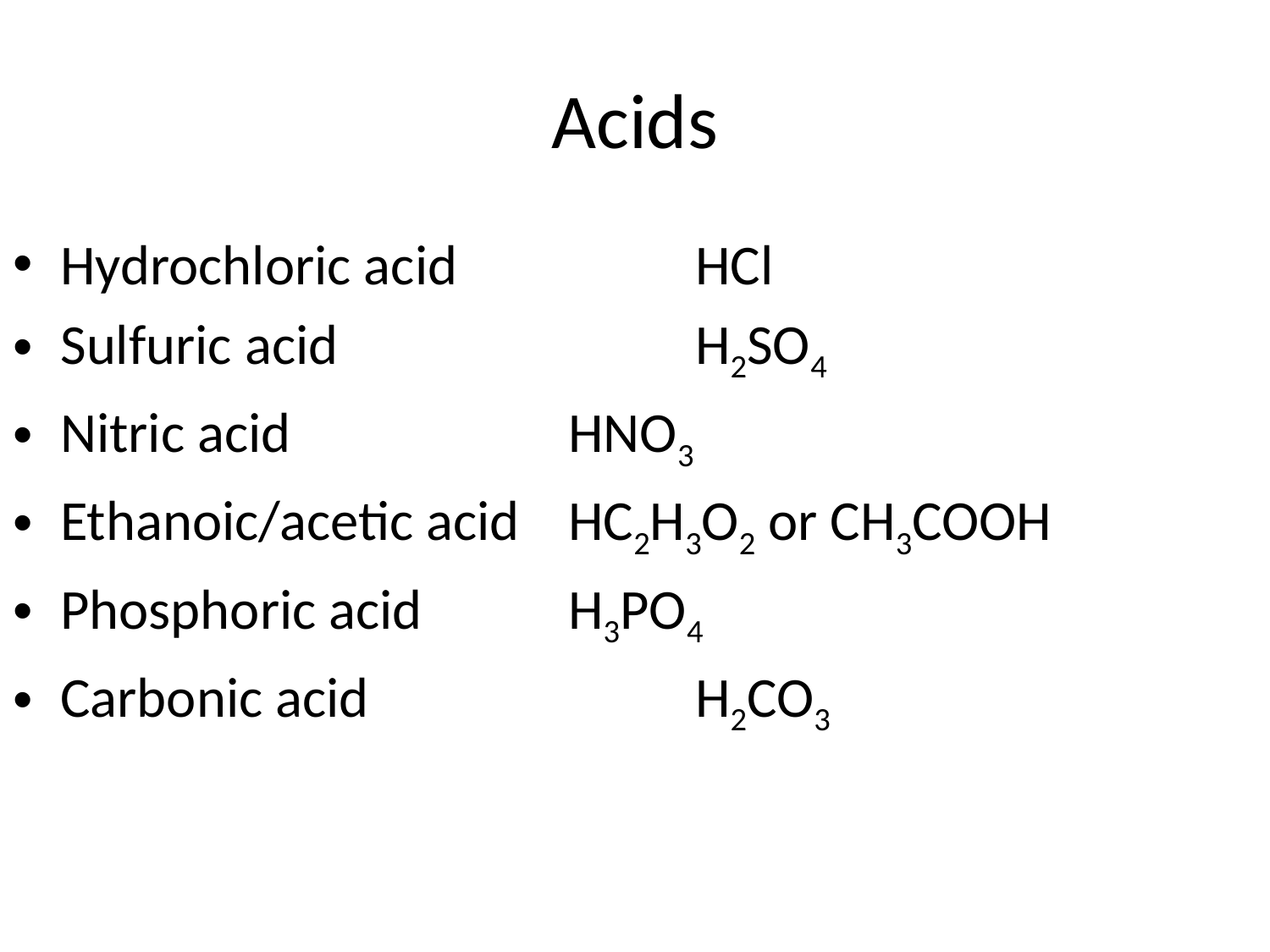

# Acids
Hydrochloric acid		HCl
Sulfuric acid			H2SO4
Nitric acid			HNO3
Ethanoic/acetic acid	HC2H3O2 or CH3COOH
Phosphoric acid		H3PO4
Carbonic acid			H2CO3